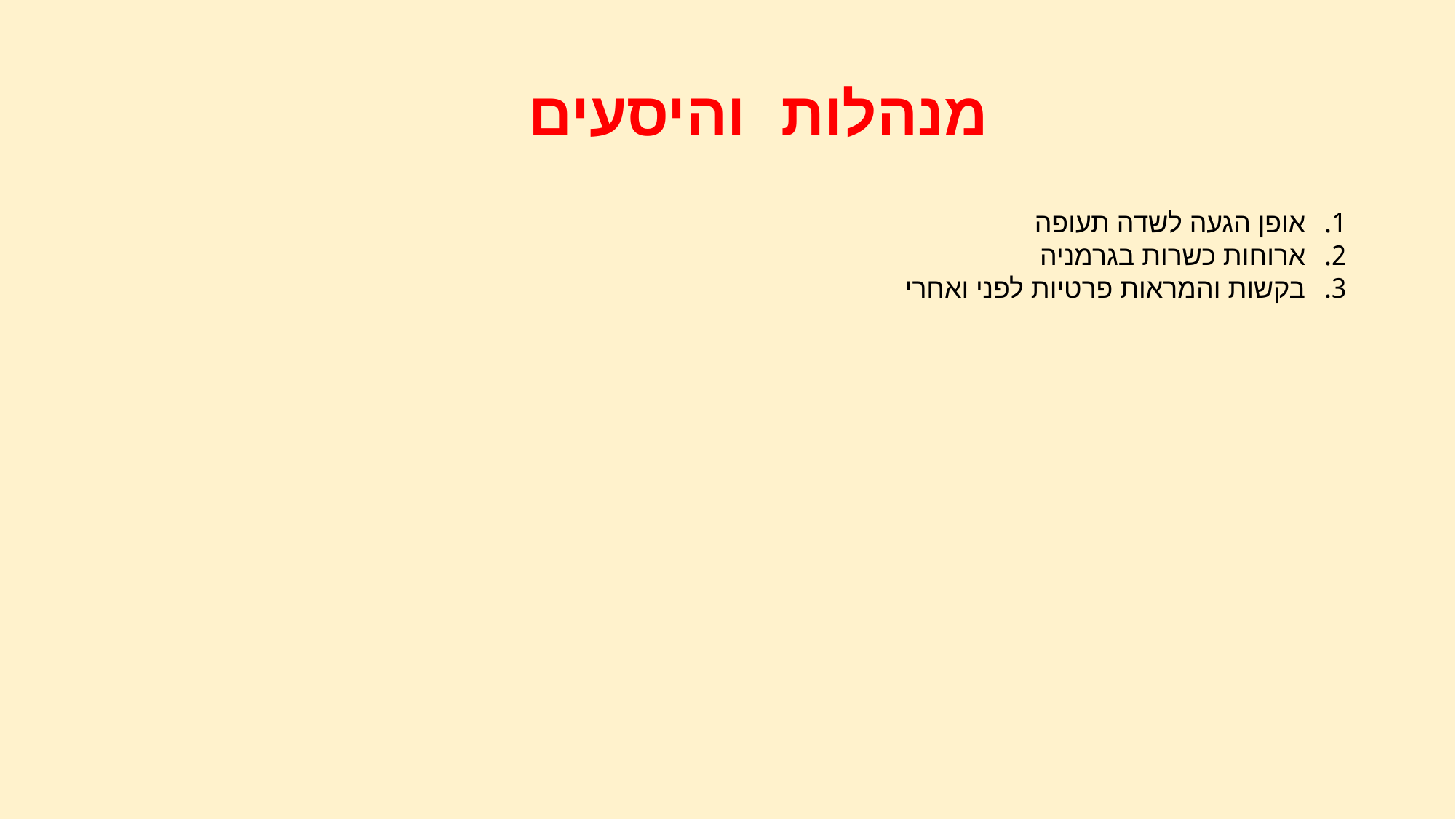

מנהלות  והיסעים
אופן הגעה לשדה תעופה
ארוחות כשרות בגרמניה
בקשות והמראות פרטיות לפני ואחרי